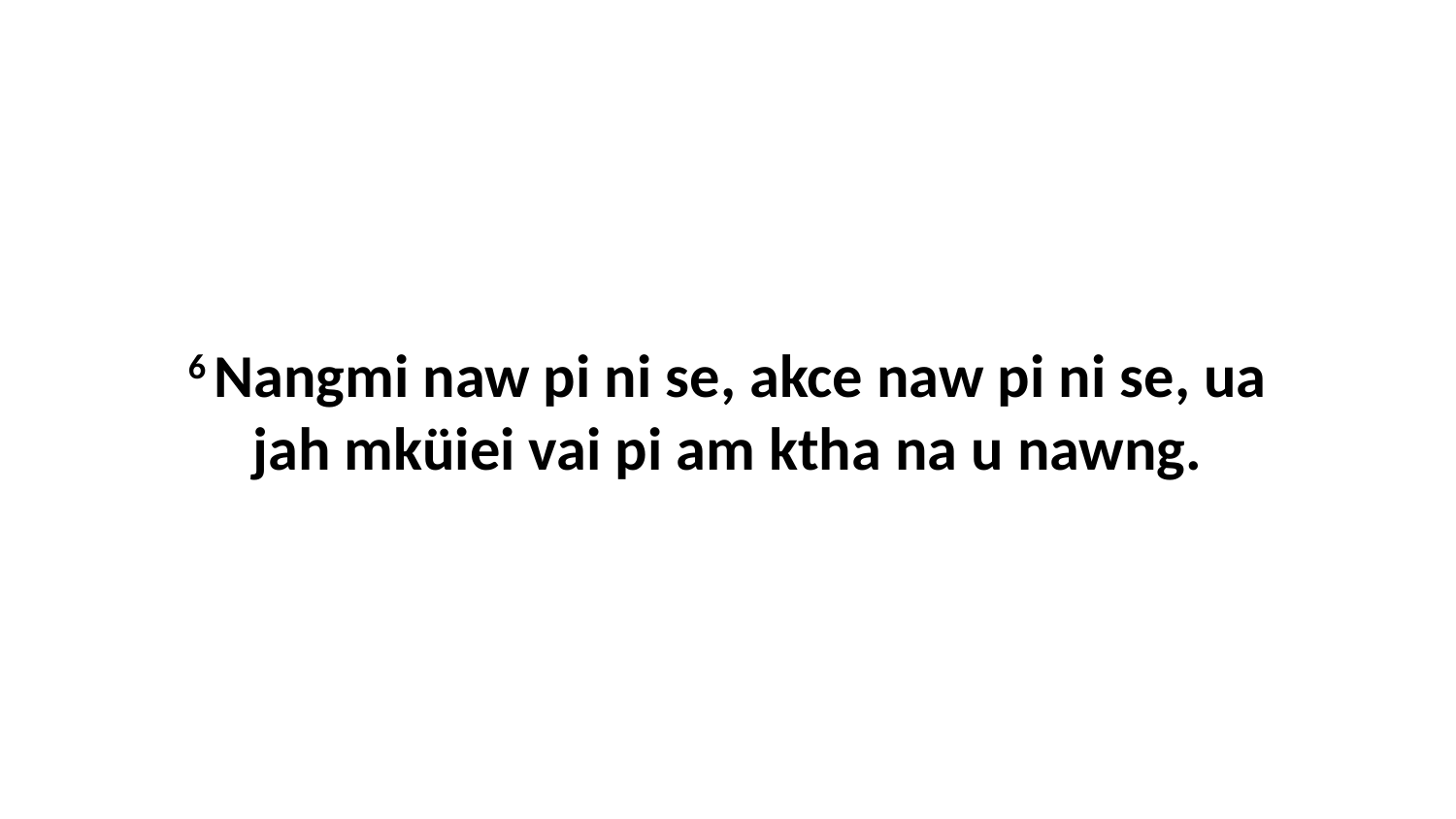

6 Nangmi naw pi ni se, akce naw pi ni se, ua jah mküiei vai pi am ktha na u nawng.